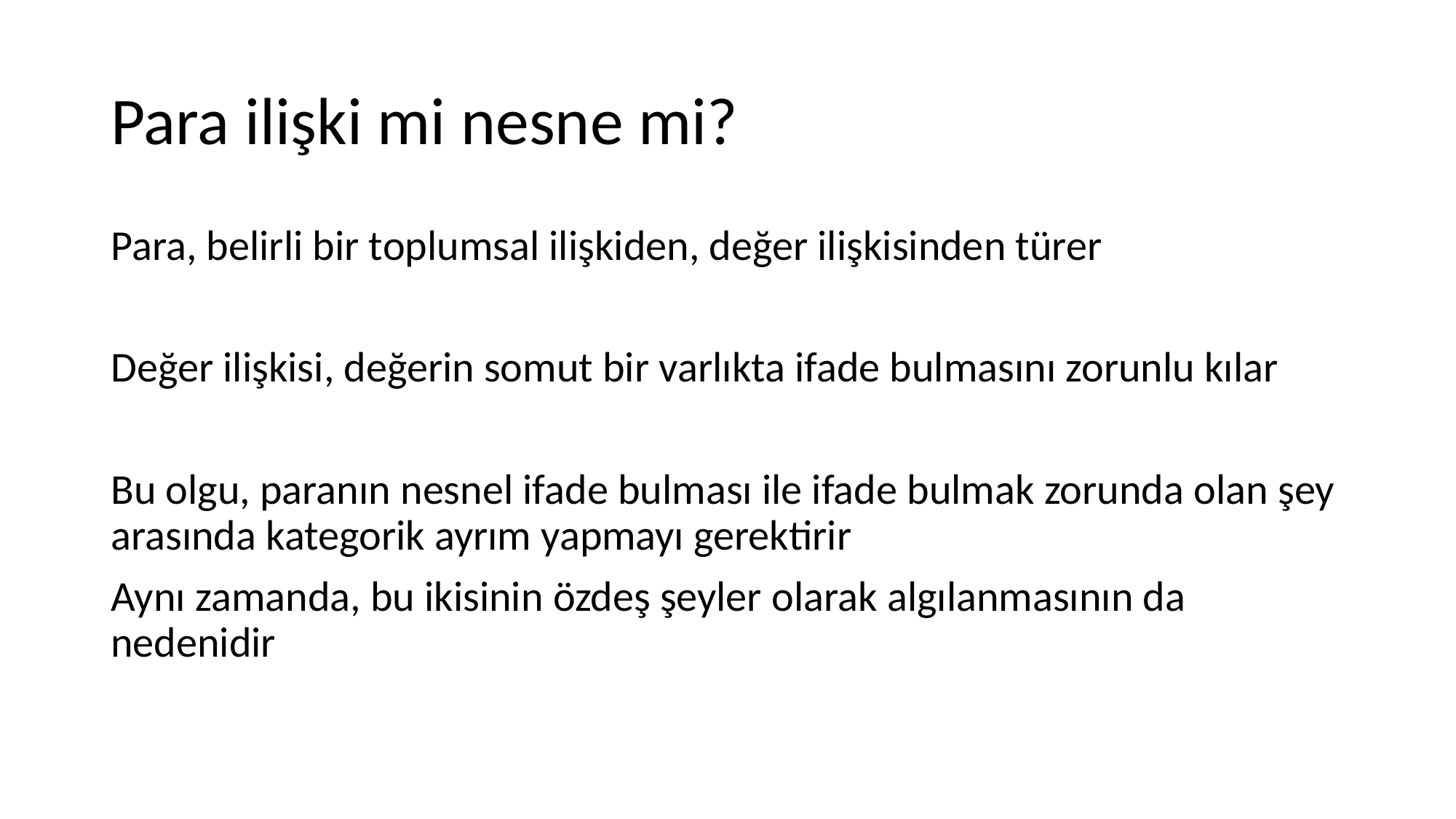

# Para ilişki mi nesne mi?
Para, belirli bir toplumsal ilişkiden, değer ilişkisinden türer

Değer ilişkisi, değerin somut bir varlıkta ifade bulmasını zorunlu kılar

Bu olgu, paranın nesnel ifade bulması ile ifade bulmak zorunda olan şey arasında kategorik ayrım yapmayı gerektirir
Aynı zamanda, bu ikisinin özdeş şeyler olarak algılanmasının da nedenidir